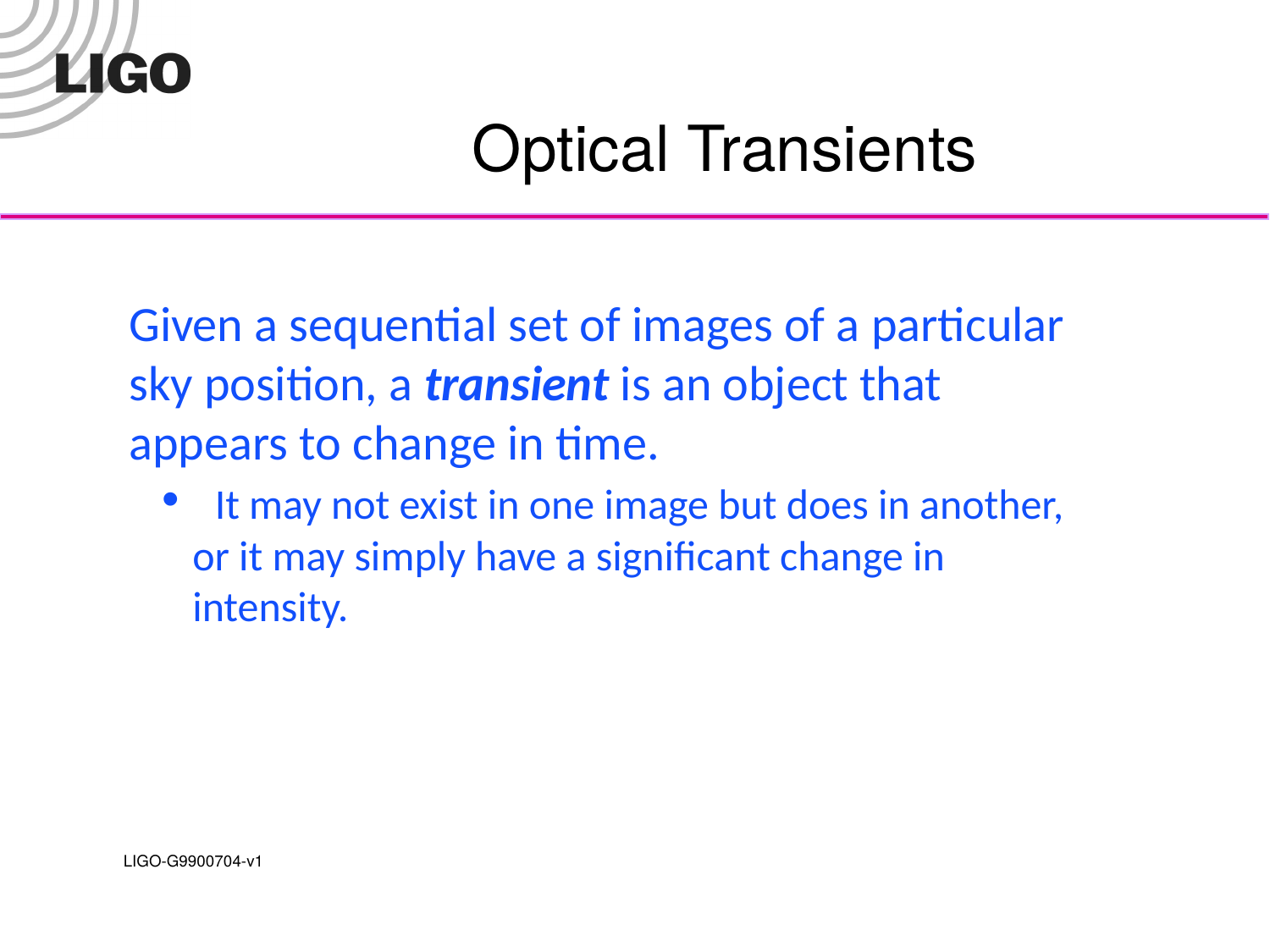

# Optical Transients
Given a sequential set of images of a particular sky position, a transient is an object that appears to change in time.
  It may not exist in one image but does in another, or it may simply have a significant change in intensity.